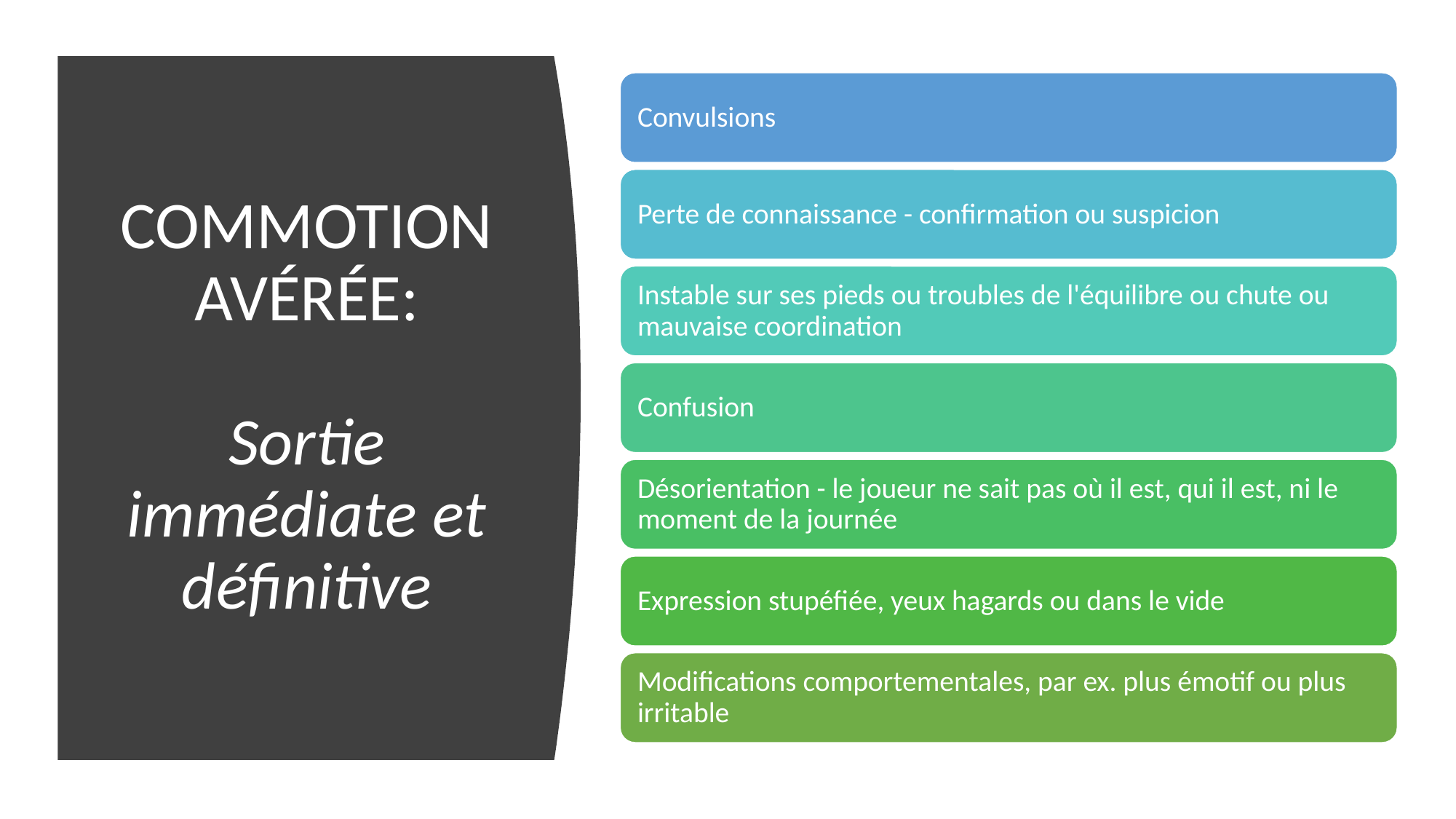

Convulsions
Perte de connaissance - confirmation ou suspicion
Instable sur ses pieds ou troubles de l'équilibre ou chute ou mauvaise coordination
Confusion
Désorientation - le joueur ne sait pas où il est, qui il est, ni le moment de la journée
Expression stupéfiée, yeux hagards ou dans le vide
Modifications comportementales, par ex. plus émotif ou plus irritable

# COMMOTION AVÉRÉE: Sortie immédiate et définitive